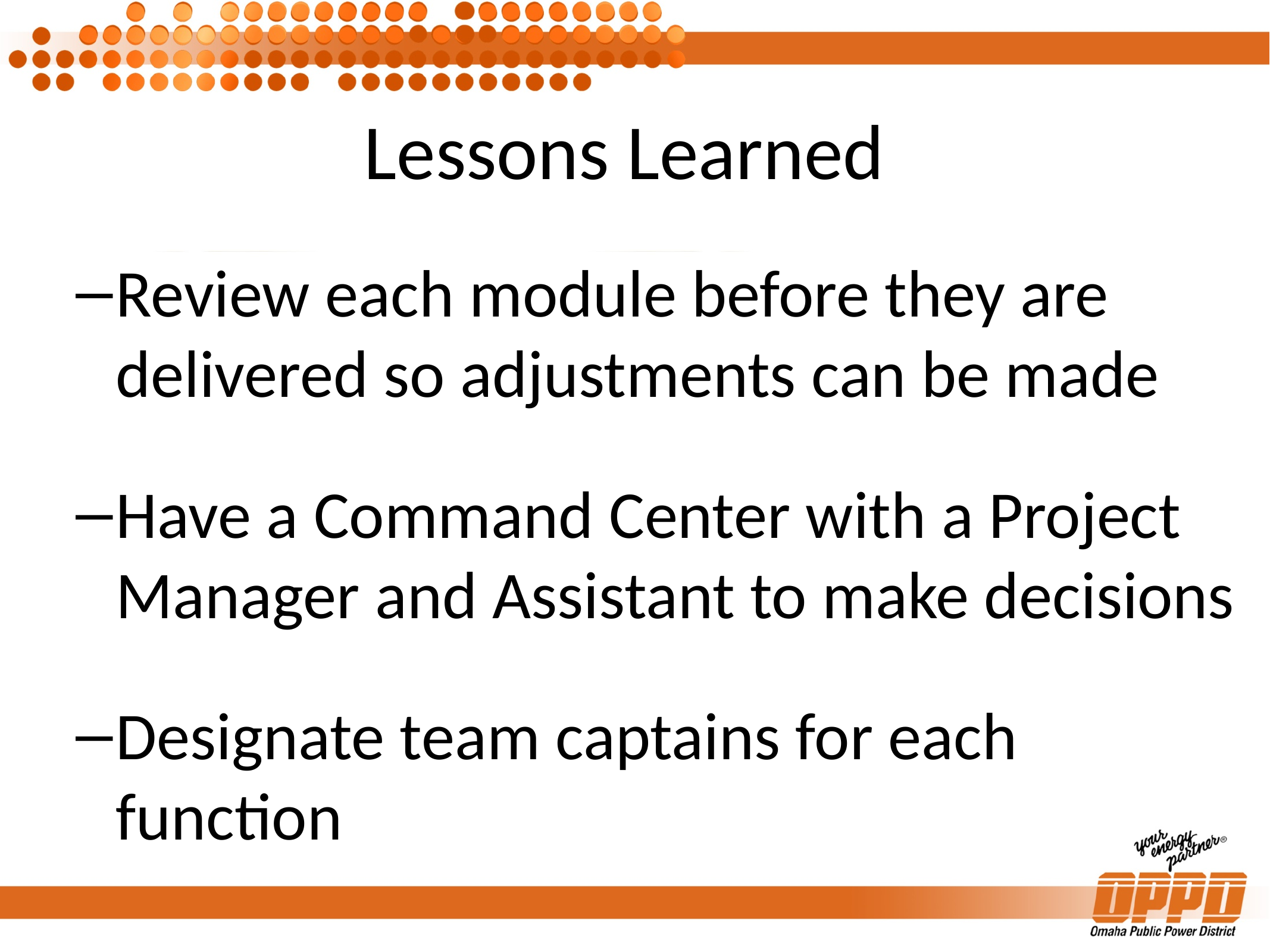

# Lessons Learned
Review each module before they are delivered so adjustments can be made

Have a Command Center with a Project Manager and Assistant to make decisions

Designate team captains for each function